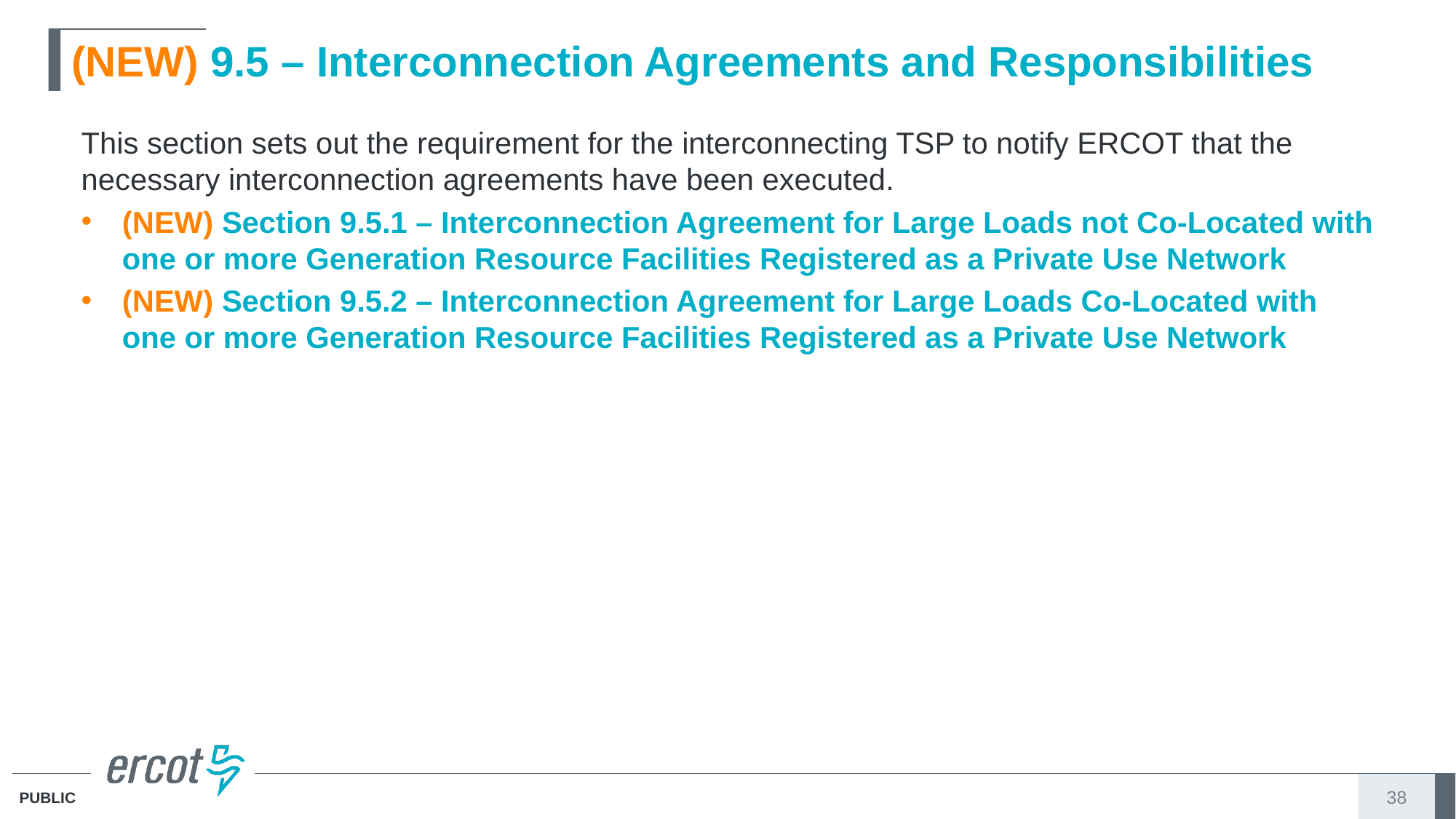

# (NEW) 9.5 – Interconnection Agreements and Responsibilities
This section sets out the requirement for the interconnecting TSP to notify ERCOT that the necessary interconnection agreements have been executed.
(NEW) Section 9.5.1 – Interconnection Agreement for Large Loads not Co-Located with one or more Generation Resource Facilities Registered as a Private Use Network
(NEW) Section 9.5.2 – Interconnection Agreement for Large Loads Co-Located with one or more Generation Resource Facilities Registered as a Private Use Network

38